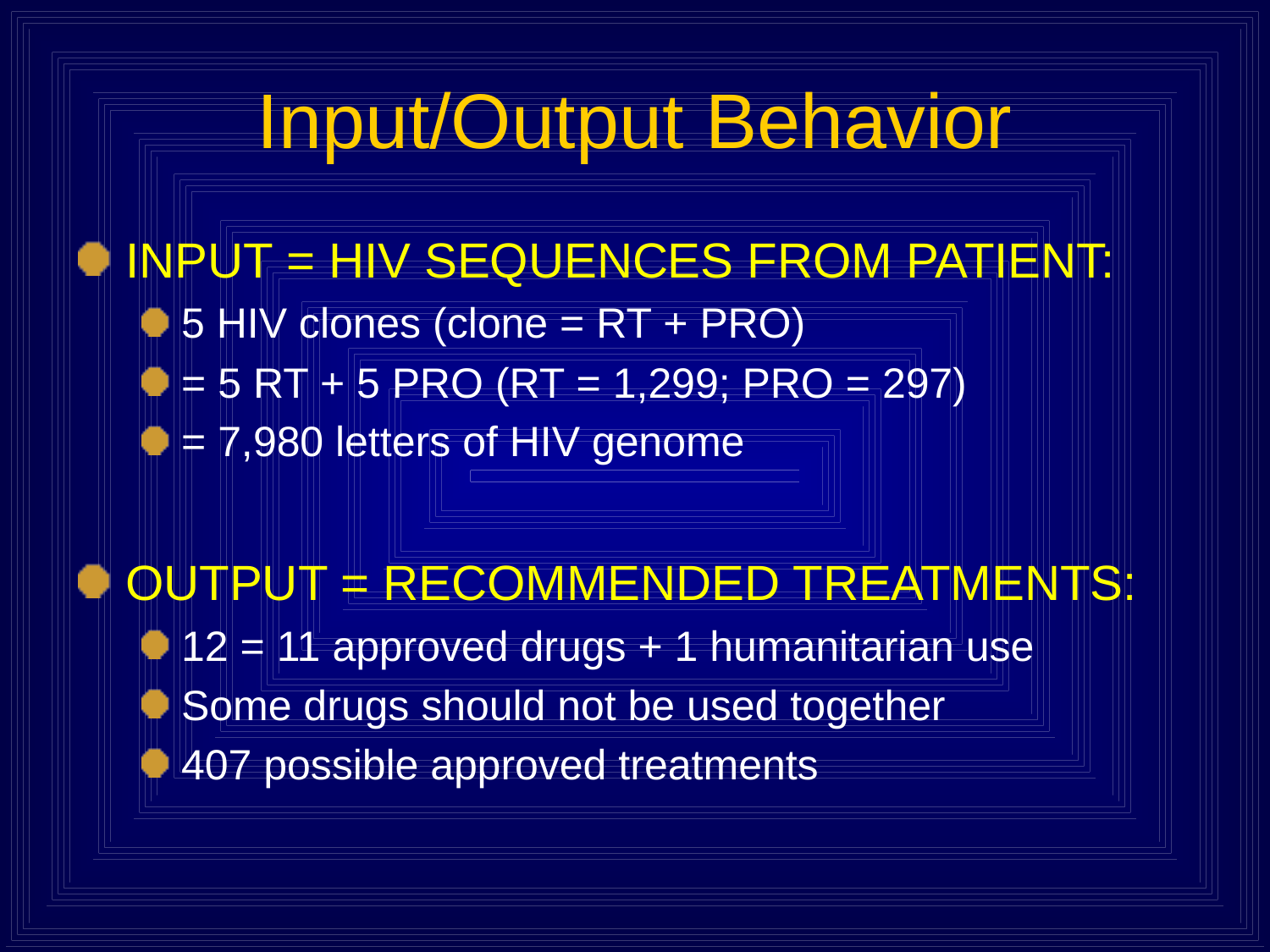

# Input/Output Behavior
INPUT = HIV SEQUENCES FROM PATIENT:
5 HIV clones (clone = RT + PRO)
= 5 RT + 5 PRO (RT = 1,299; PRO = 297)
= 7,980 letters of HIV genome

OUTPUT = RECOMMENDED TREATMENTS:
12 = 11 approved drugs + 1 humanitarian use
Some drugs should not be used together
407 possible approved treatments